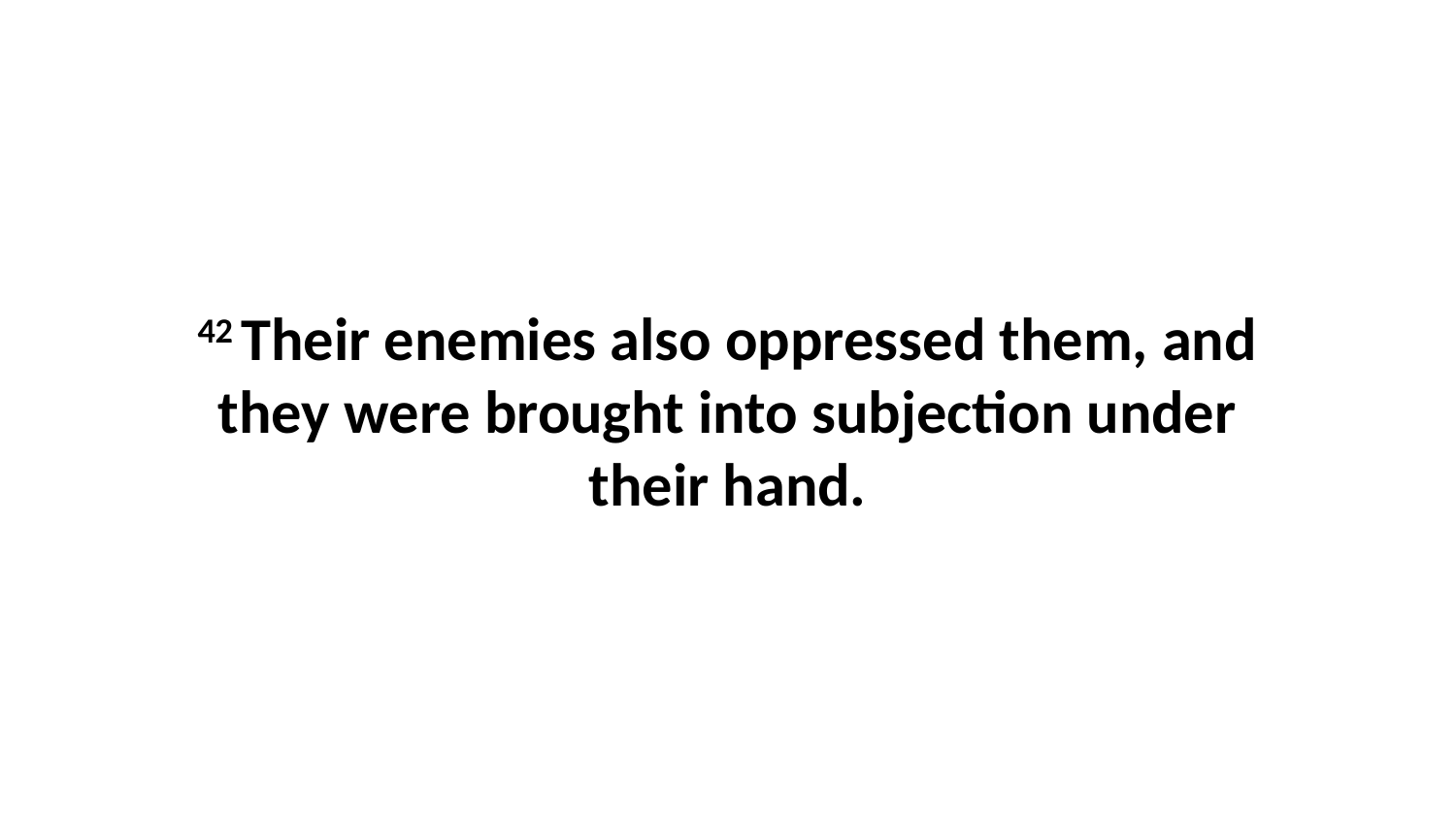

42 Their enemies also oppressed them, and they were brought into subjection under their hand.